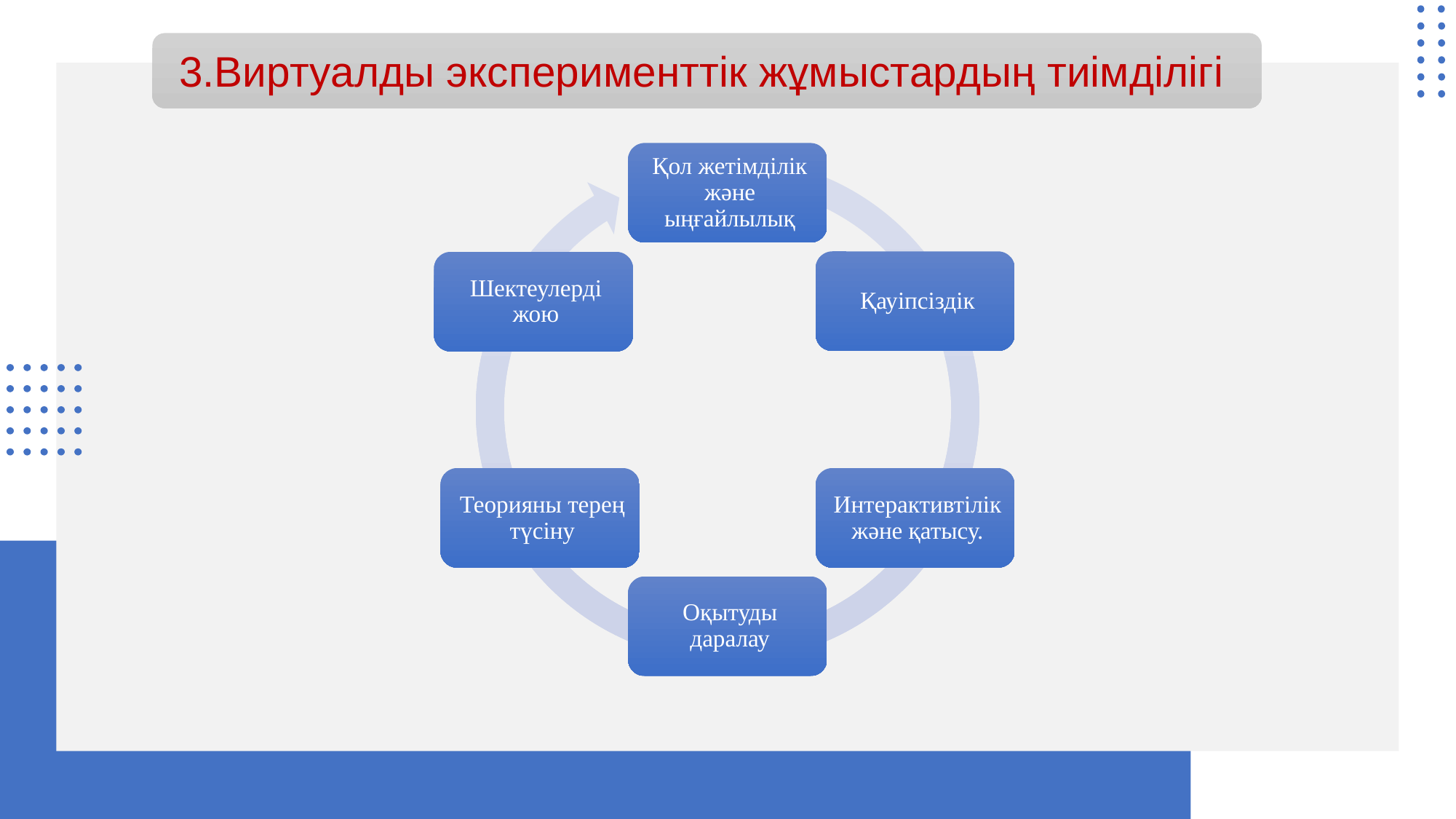

# 3.Виртуалды эксперименттік жұмыстардың тиімділігі

Қол жетімділік және ыңғайлылық
Қауіпсіздік
Интерактивтілік және қатысу.
Оқытуды даралау
Теорияны терең түсіну
Шектеулерді жою